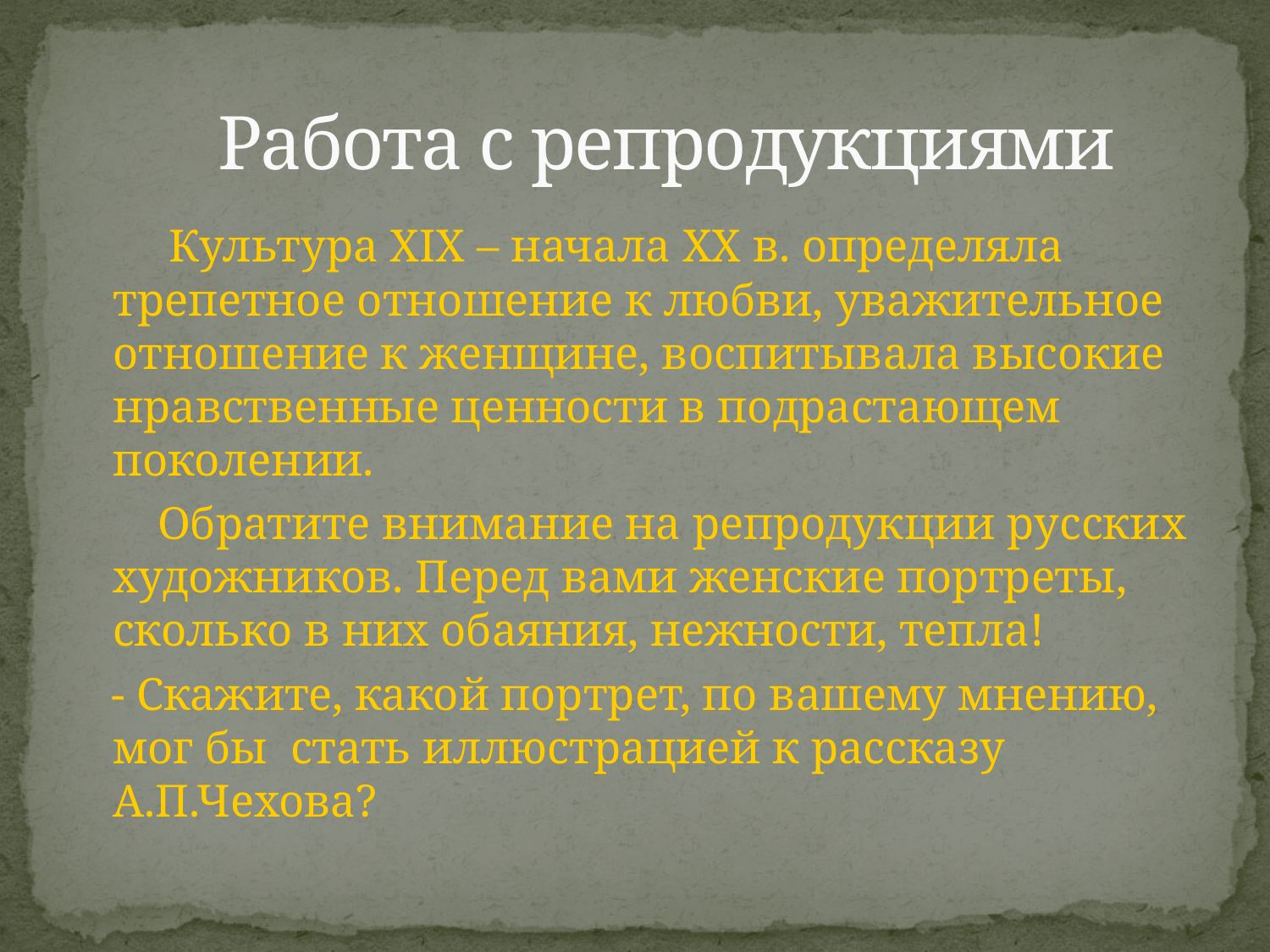

# Работа с репродукциями
        Культура XIX – начала XX в. определяла трепетное отношение к любви, уважительное отношение к женщине, воспитывала высокие нравственные ценности в подрастающем поколении.
       Обратите внимание на репродукции русских художников. Перед вами женские портреты, сколько в них обаяния, нежности, тепла!
   - Скажите, какой портрет, по вашему мнению, мог бы  стать иллюстрацией к рассказу А.П.Чехова?